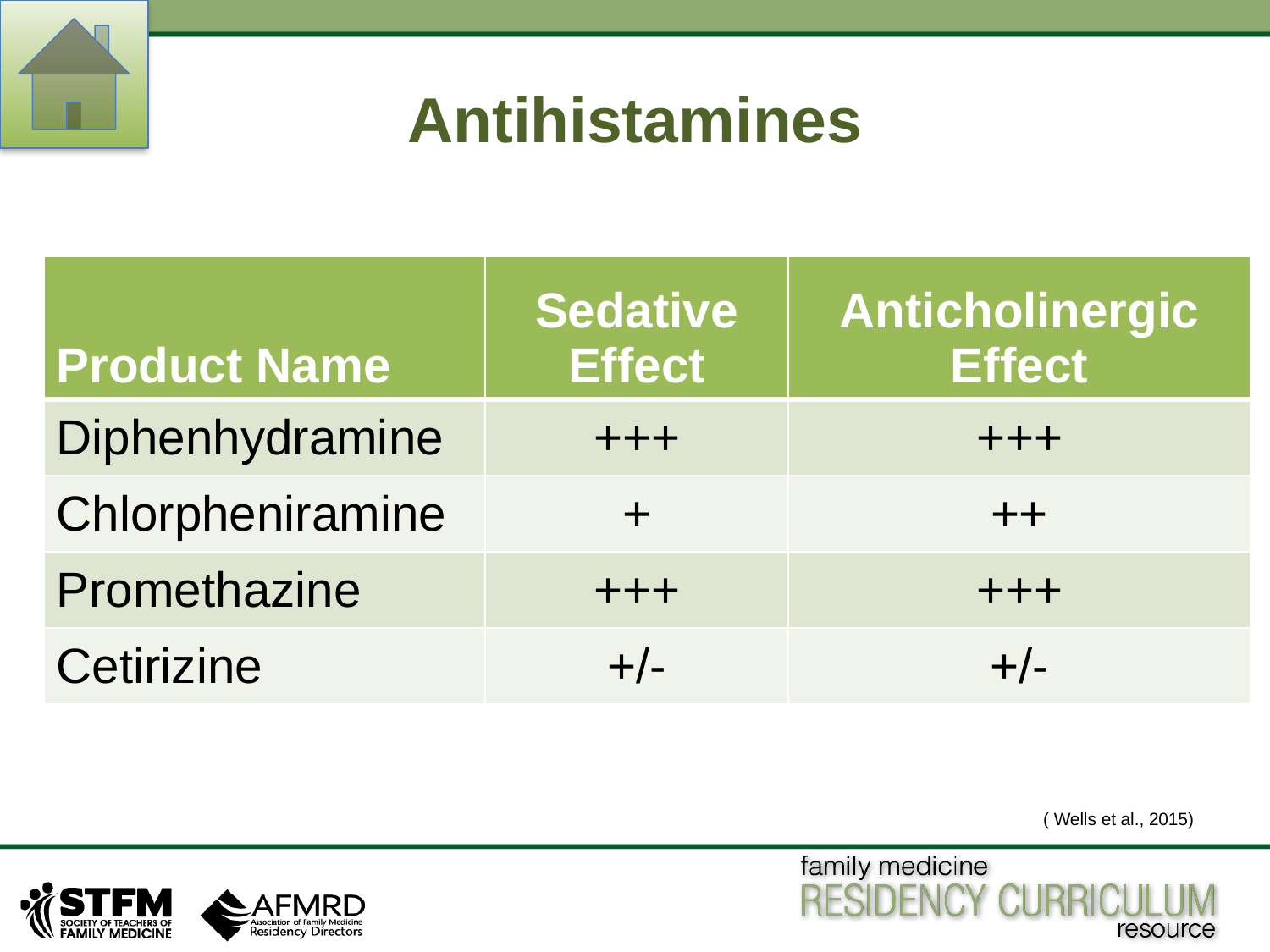

# Antihistamines

| Product Name | Sedative Effect | Anticholinergic Effect |
| --- | --- | --- |
| Diphenhydramine | +++ | +++ |
| Chlorpheniramine | + | ++ |
| Promethazine | +++ | +++ |
| Cetirizine | +/- | +/- |
( Wells et al., 2015)